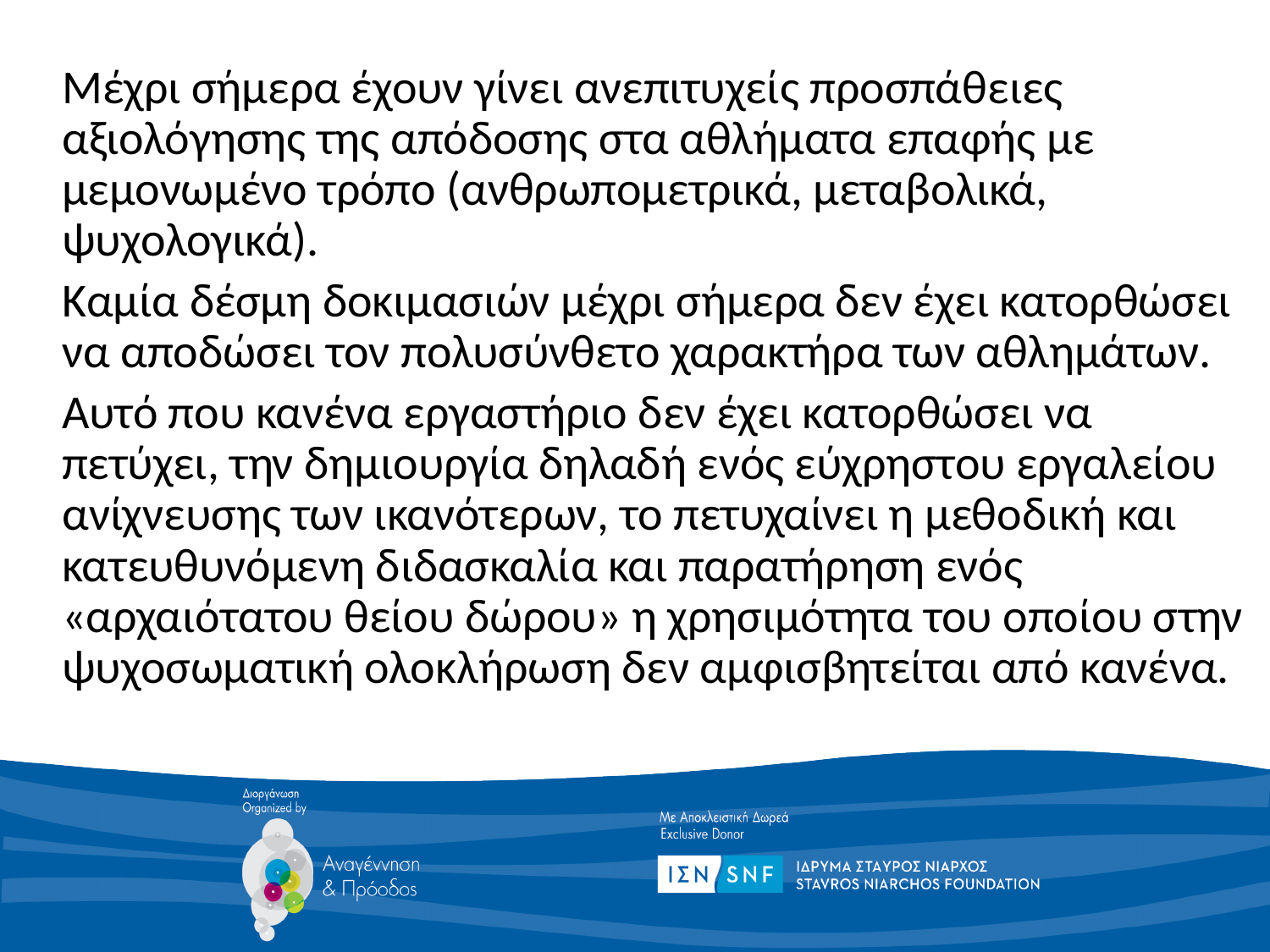

Μέχρι σήμερα έχουν γίνει ανεπιτυχείς προσπάθειες αξιολόγησης της απόδοσης στα αθλήματα επαφής με μεμονωμένο τρόπο (ανθρωπομετρικά, μεταβολικά, ψυχολογικά).
	Καμία δέσμη δοκιμασιών μέχρι σήμερα δεν έχει κατορθώσει να αποδώσει τον πολυσύνθετο χαρακτήρα των αθλημάτων.
	Αυτό που κανένα εργαστήριο δεν έχει κατορθώσει να πετύχει, την δημιουργία δηλαδή ενός εύχρηστου εργαλείου ανίχνευσης των ικανότερων, το πετυχαίνει η μεθοδική και κατευθυνόμενη διδασκαλία και παρατήρηση ενός «αρχαιότατου θείου δώρου» η χρησιμότητα του οποίου στην ψυχοσωματική ολοκλήρωση δεν αμφισβητείται από κανένα.